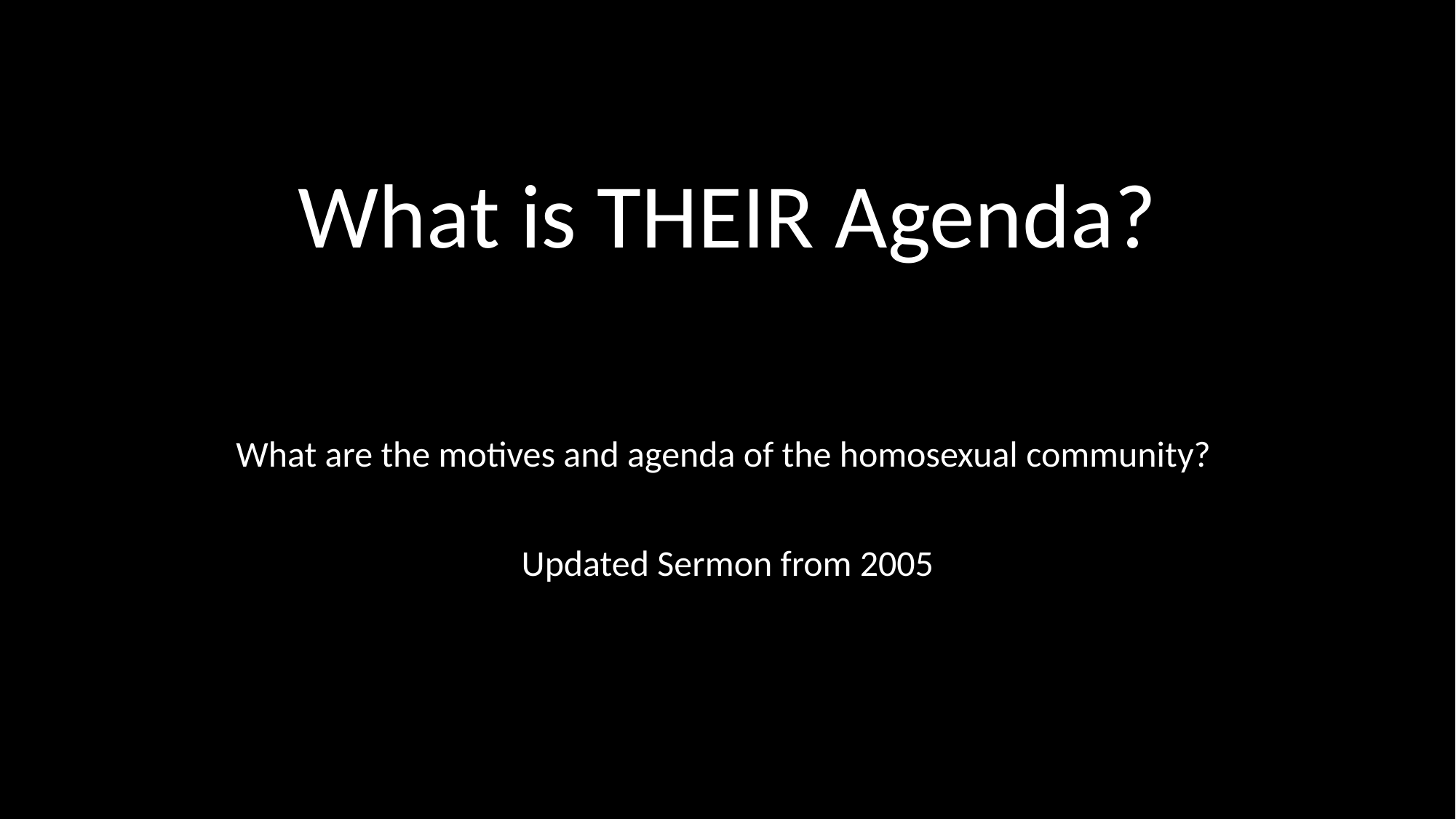

# What is THEIR Agenda?
What are the motives and agenda of the homosexual community?

Updated Sermon from 2005